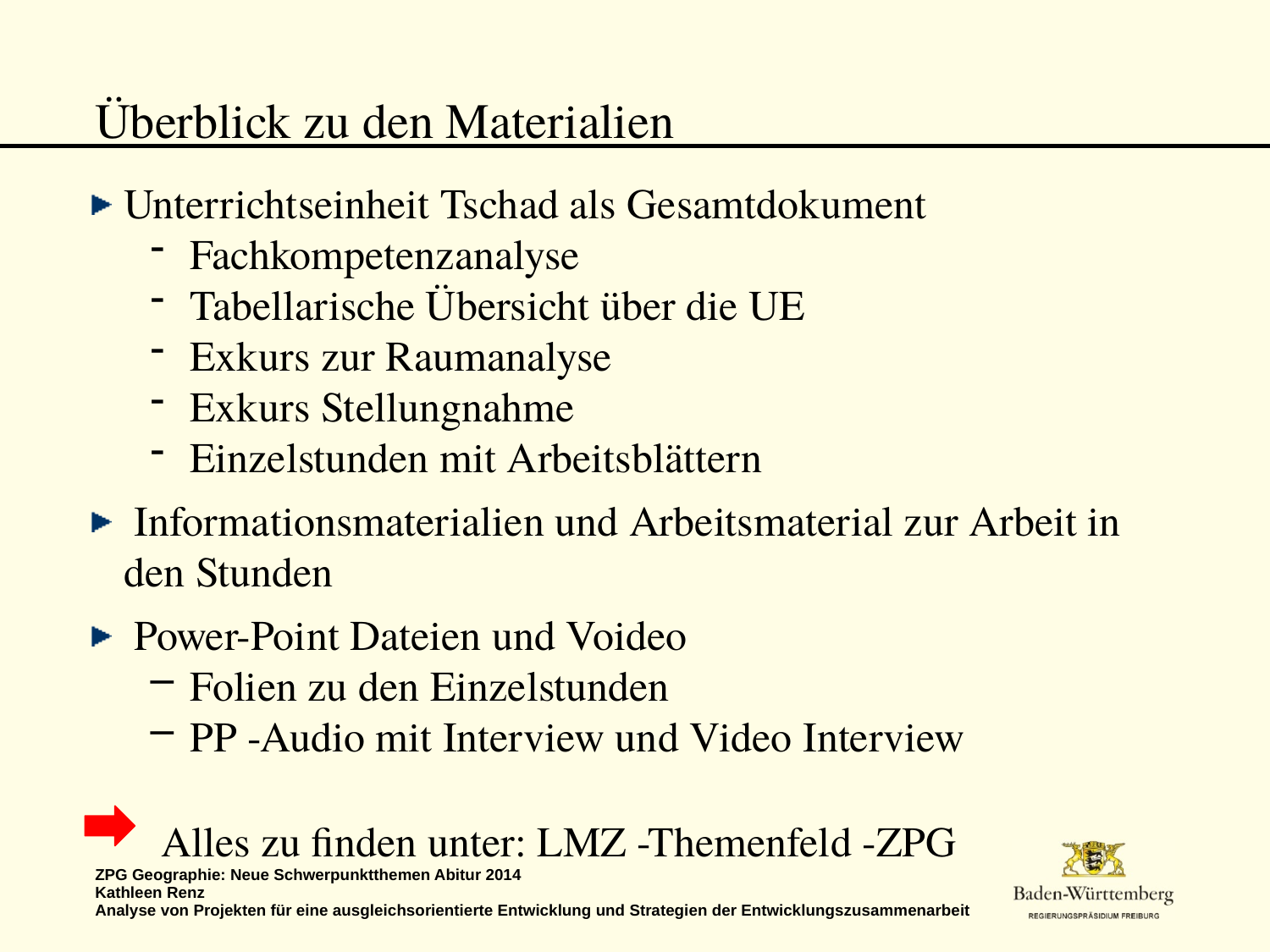

# Überblick zu den Materialien
Unterrichtseinheit Tschad als Gesamtdokument
Fachkompetenzanalyse
Tabellarische Übersicht über die UE
Exkurs zur Raumanalyse
Exkurs Stellungnahme
Einzelstunden mit Arbeitsblättern
 Informationsmaterialien und Arbeitsmaterial zur Arbeit in den Stunden
 Power-Point Dateien und Voideo
Folien zu den Einzelstunden
PP -Audio mit Interview und Video Interview

 Alles zu finden unter: LMZ -Themenfeld -ZPG